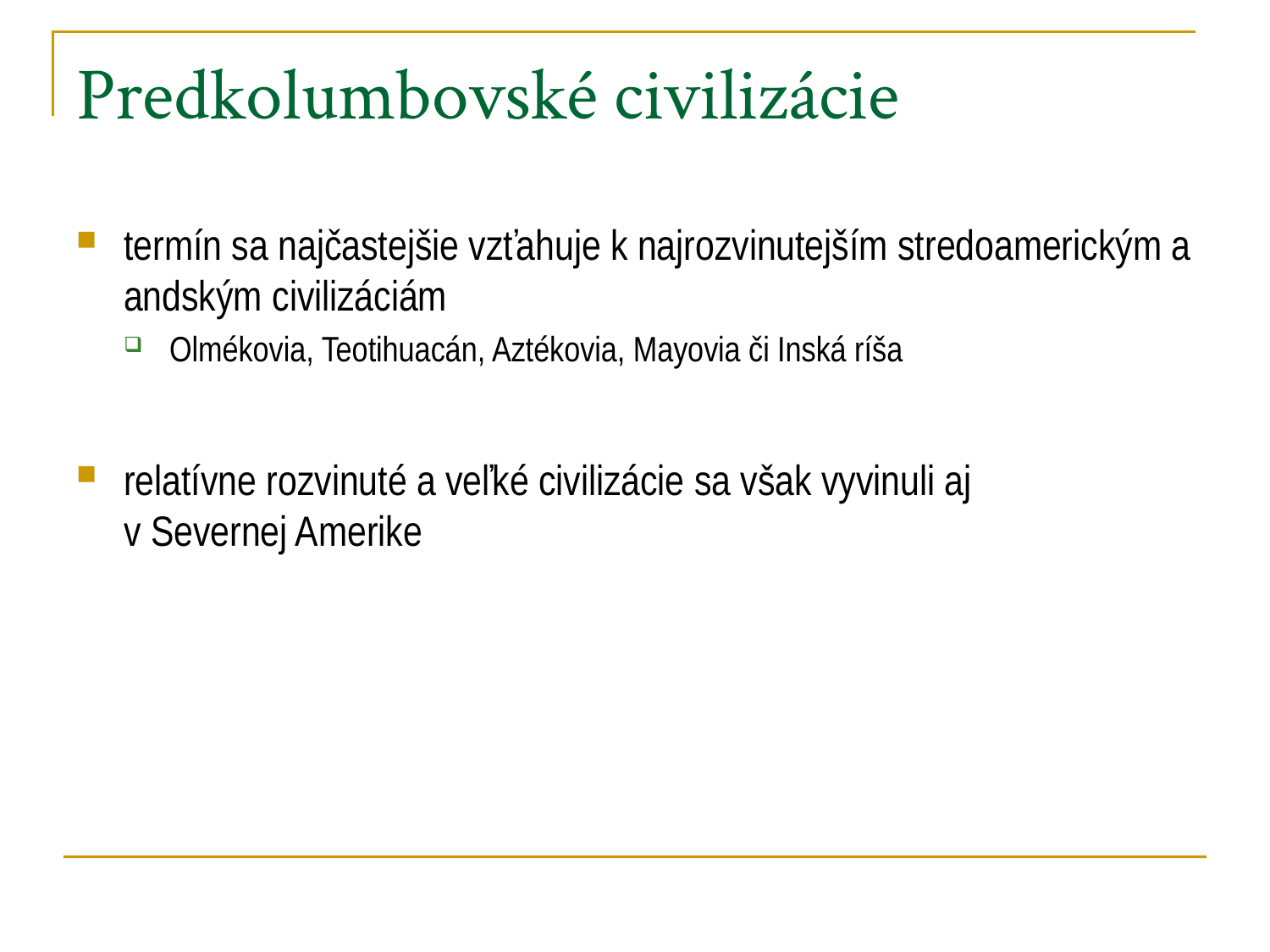

# Predkolumbovské civilizácie
termín sa najčastejšie vzťahuje k najrozvinutejším stredoamerickým a andským civilizáciám
Olmékovia, Teotihuacán, Aztékovia, Mayovia či Inská ríša

relatívne rozvinuté a veľké civilizácie sa však vyvinuli aj
v Severnej Amerike